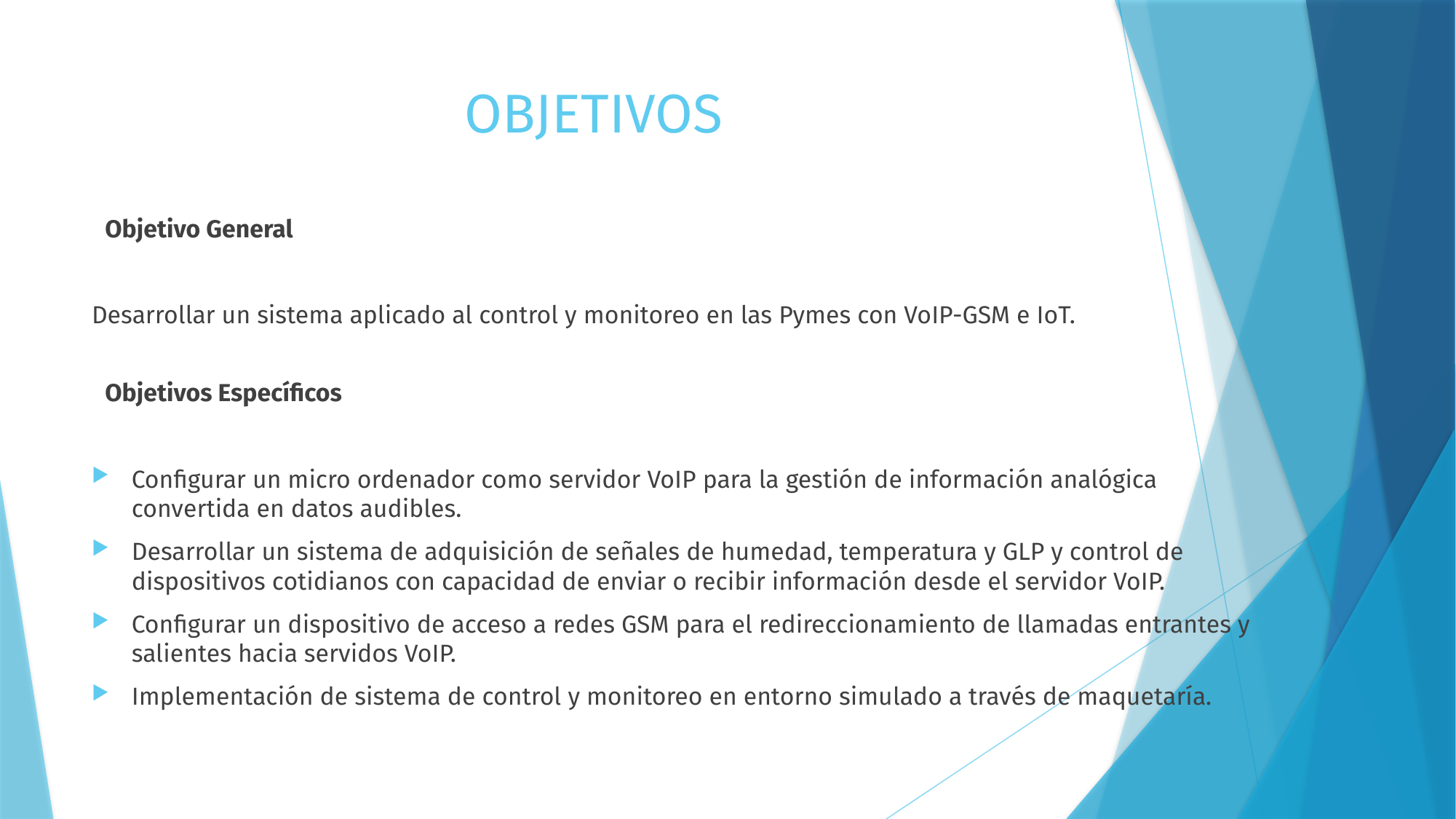

# OBJETIVOS
Objetivo General

Desarrollar un sistema aplicado al control y monitoreo en las Pymes con VoIP-GSM e IoT.

Objetivos Específicos

Configurar un micro ordenador como servidor VoIP para la gestión de información analógica convertida en datos audibles.
Desarrollar un sistema de adquisición de señales de humedad, temperatura y GLP y control de dispositivos cotidianos con capacidad de enviar o recibir información desde el servidor VoIP.
Configurar un dispositivo de acceso a redes GSM para el redireccionamiento de llamadas entrantes y salientes hacia servidos VoIP.
Implementación de sistema de control y monitoreo en entorno simulado a través de maquetaría.